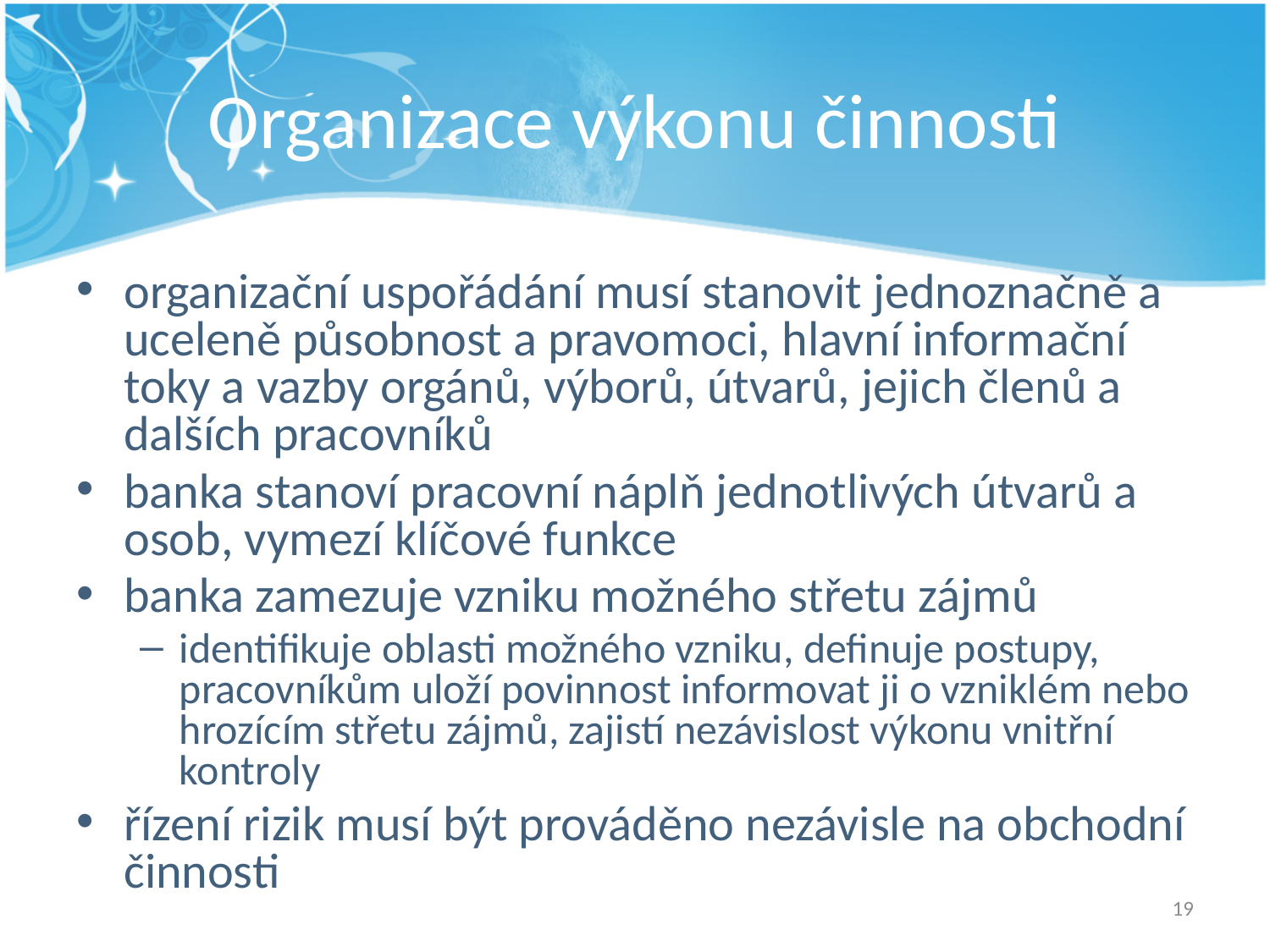

# Organizace výkonu činnosti
organizační uspořádání musí stanovit jednoznačně a uceleně působnost a pravomoci, hlavní informační toky a vazby orgánů, výborů, útvarů, jejich členů a dalších pracovníků
banka stanoví pracovní náplň jednotlivých útvarů a osob, vymezí klíčové funkce
banka zamezuje vzniku možného střetu zájmů
identifikuje oblasti možného vzniku, definuje postupy, pracovníkům uloží povinnost informovat ji o vzniklém nebo hrozícím střetu zájmů, zajistí nezávislost výkonu vnitřní kontroly
řízení rizik musí být prováděno nezávisle na obchodní činnosti
19